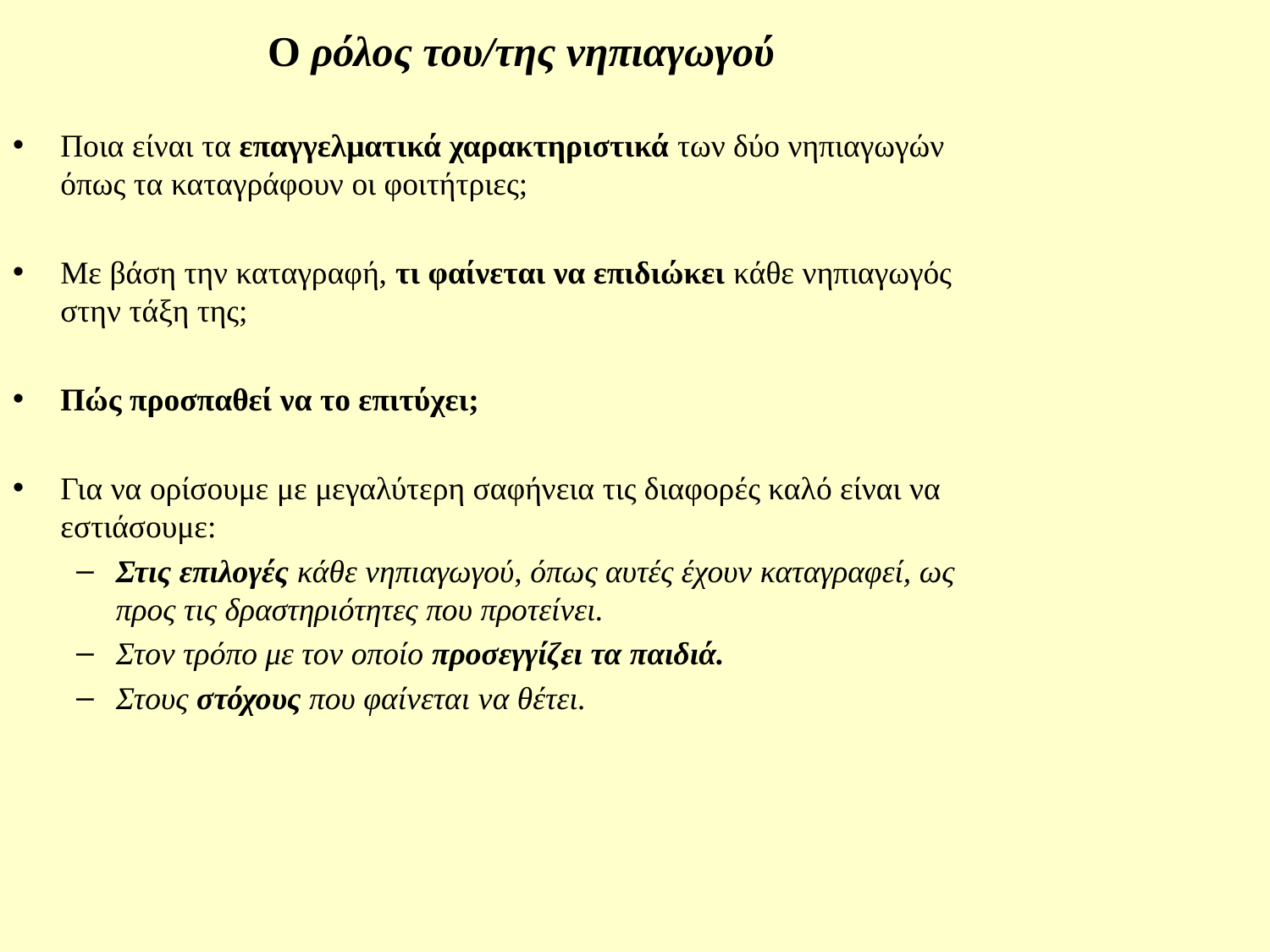

# Ο ρόλος του/της νηπιαγωγού
Ποια είναι τα επαγγελματικά χαρακτηριστικά των δύο νηπιαγωγών όπως τα καταγράφουν οι φοιτήτριες;

Με βάση την καταγραφή, τι φαίνεται να επιδιώκει κάθε νηπιαγωγός στην τάξη της;

Πώς προσπαθεί να το επιτύχει;

Για να ορίσουμε με μεγαλύτερη σαφήνεια τις διαφορές καλό είναι να εστιάσουμε:
Στις επιλογές κάθε νηπιαγωγού, όπως αυτές έχουν καταγραφεί, ως προς τις δραστηριότητες που προτείνει.
Στον τρόπο με τον οποίο προσεγγίζει τα παιδιά.
Στους στόχους που φαίνεται να θέτει.